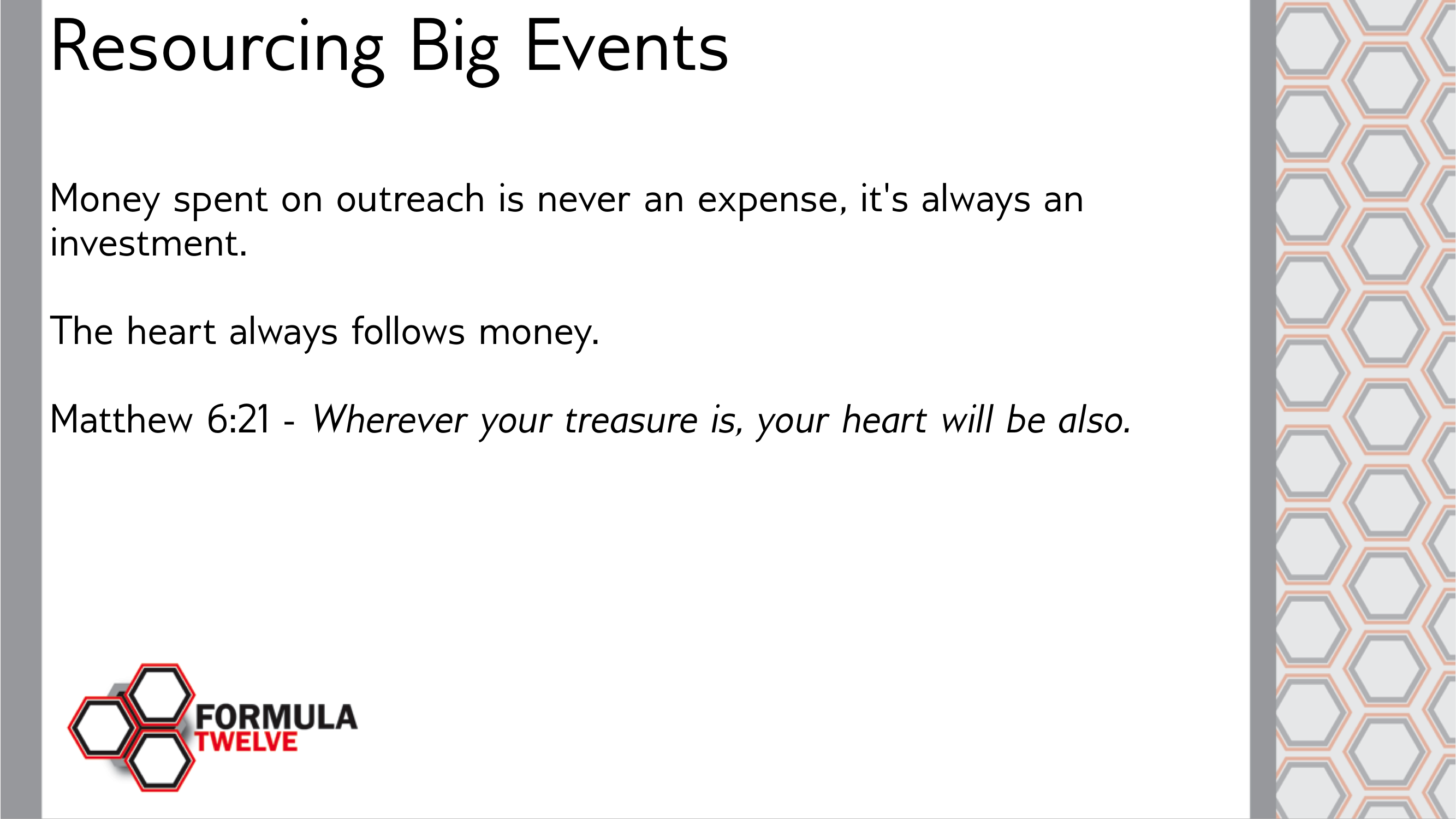

Resourcing Big Events

Money spent on outreach is never an expense, it's always an investment.

The heart always follows money.

Matthew 6:21 - Wherever your treasure is, your heart will be also.